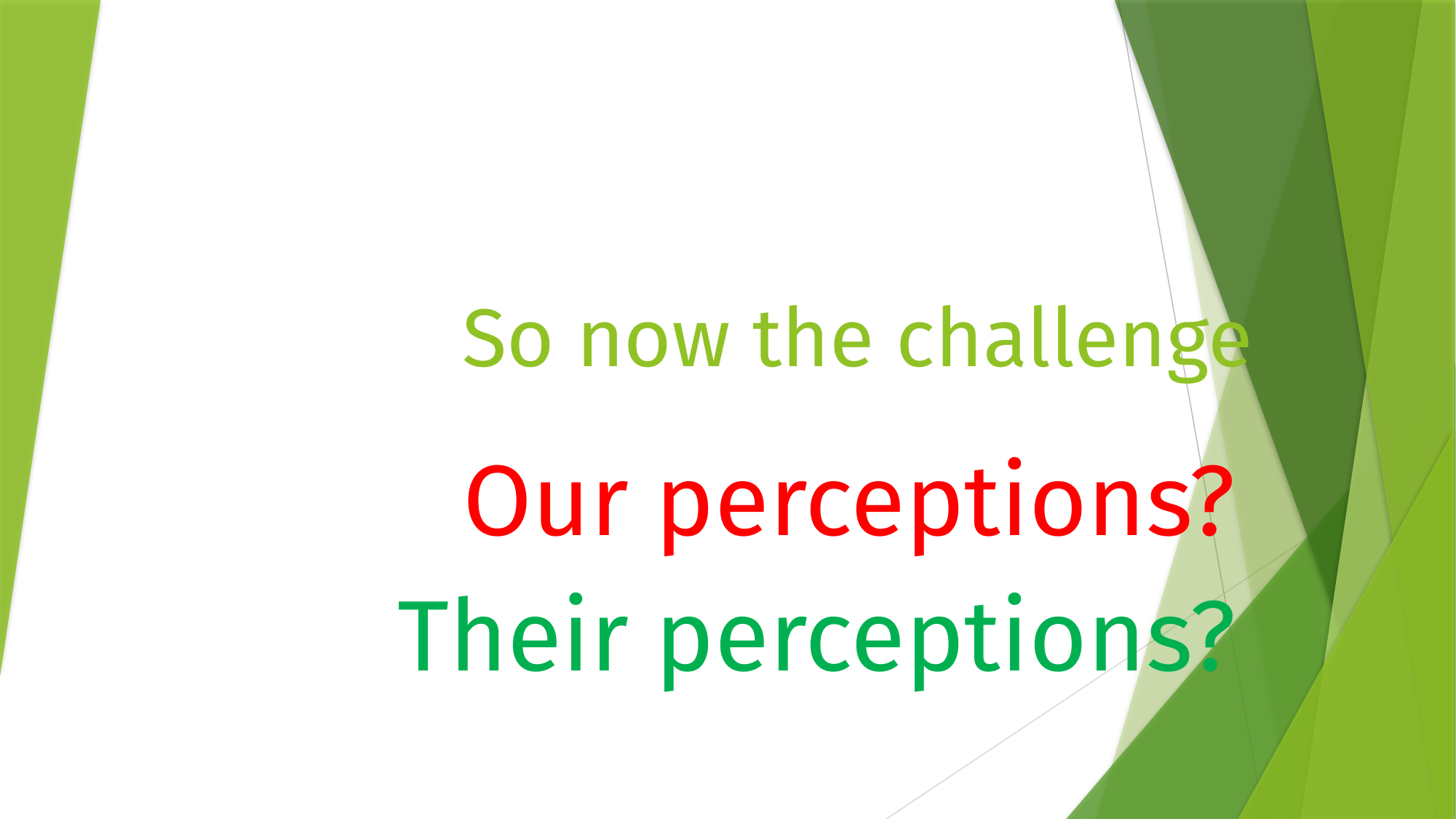

# So now the challenge
Our perceptions?
Their perceptions?